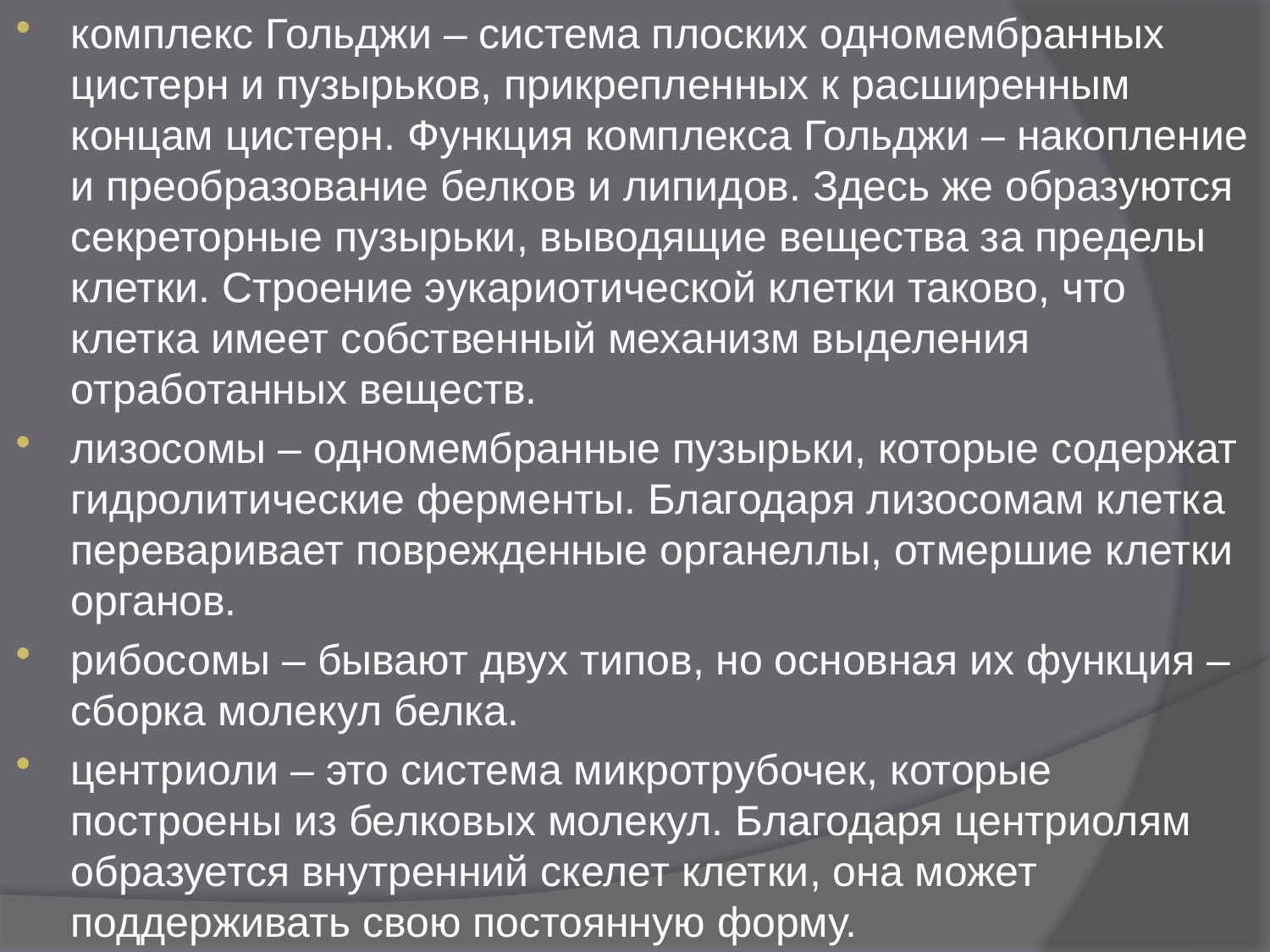

комплекс Гольджи – система плоских одномембранных цистерн и пузырьков, прикрепленных к расширенным концам цистерн. Функция комплекса Гольджи – накопление и преобразование белков и липидов. Здесь же образуются секреторные пузырьки, выводящие вещества за пределы клетки. Строение эукариотической клетки таково, что клетка имеет собственный механизм выделения отработанных веществ.
лизосомы – одномембранные пузырьки, которые содержат гидролитические ферменты. Благодаря лизосомам клетка переваривает поврежденные органеллы, отмершие клетки органов.
рибосомы – бывают двух типов, но основная их функция – сборка молекул белка.
центриоли – это система микротрубочек, которые построены из белковых молекул. Благодаря центриолям образуется внутренний скелет клетки, она может поддерживать свою постоянную форму.